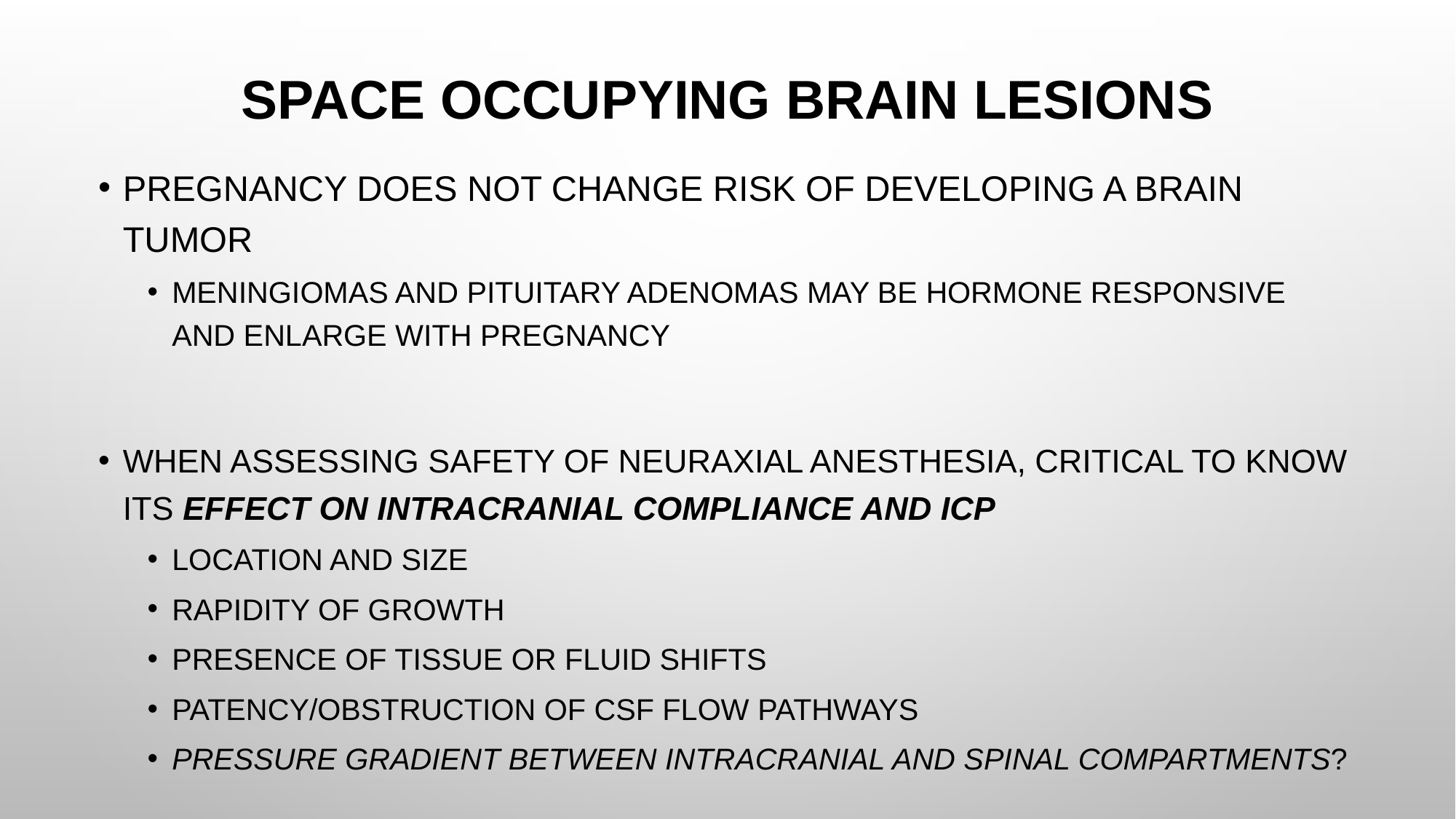

# Space Occupying Brain Lesions
Pregnancy does not change risk of developing a brain tumor
Meningiomas and pituitary adenomas may be hormone responsive and enlarge with pregnancy

When assessing safety of neuraxial anesthesia, critical to know its effect on intracranial compliance and ICP
Location and size
Rapidity of growth
Presence of tissue or fluid shifts
Patency/obstruction of CSF flow pathways
Pressure gradient between intracranial and spinal compartments?